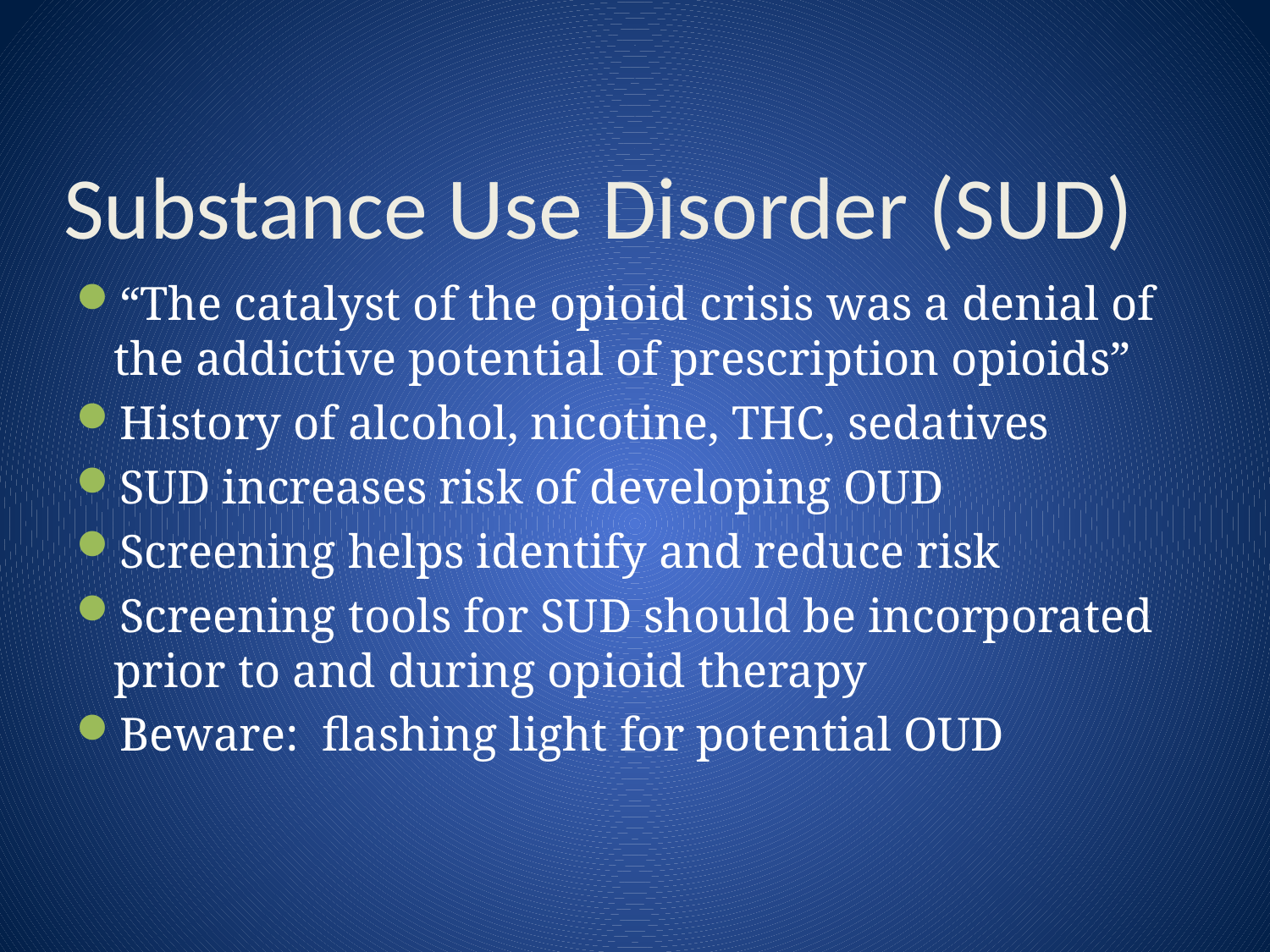

# Substance Use Disorder (SUD)
“The catalyst of the opioid crisis was a denial of the addictive potential of prescription opioids”
History of alcohol, nicotine, THC, sedatives
SUD increases risk of developing OUD
Screening helps identify and reduce risk
Screening tools for SUD should be incorporated prior to and during opioid therapy
Beware:  flashing light for potential OUD